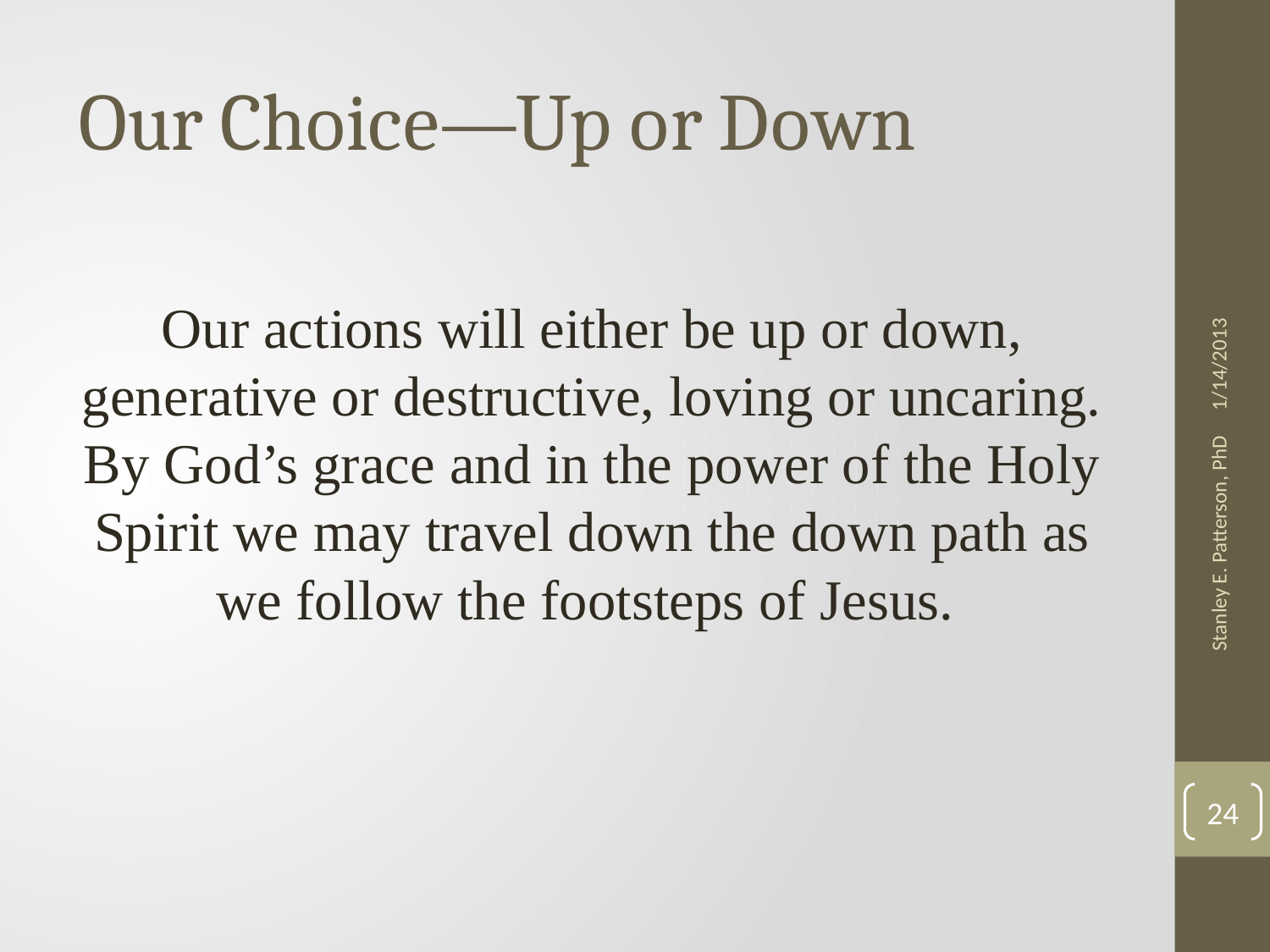

# Our Choice—Up or Down
1/14/2013
Our actions will either be up or down, generative or destructive, loving or uncaring. By God’s grace and in the power of the Holy Spirit we may travel down the down path as we follow the footsteps of Jesus.
Stanley E. Patterson, PhD
24